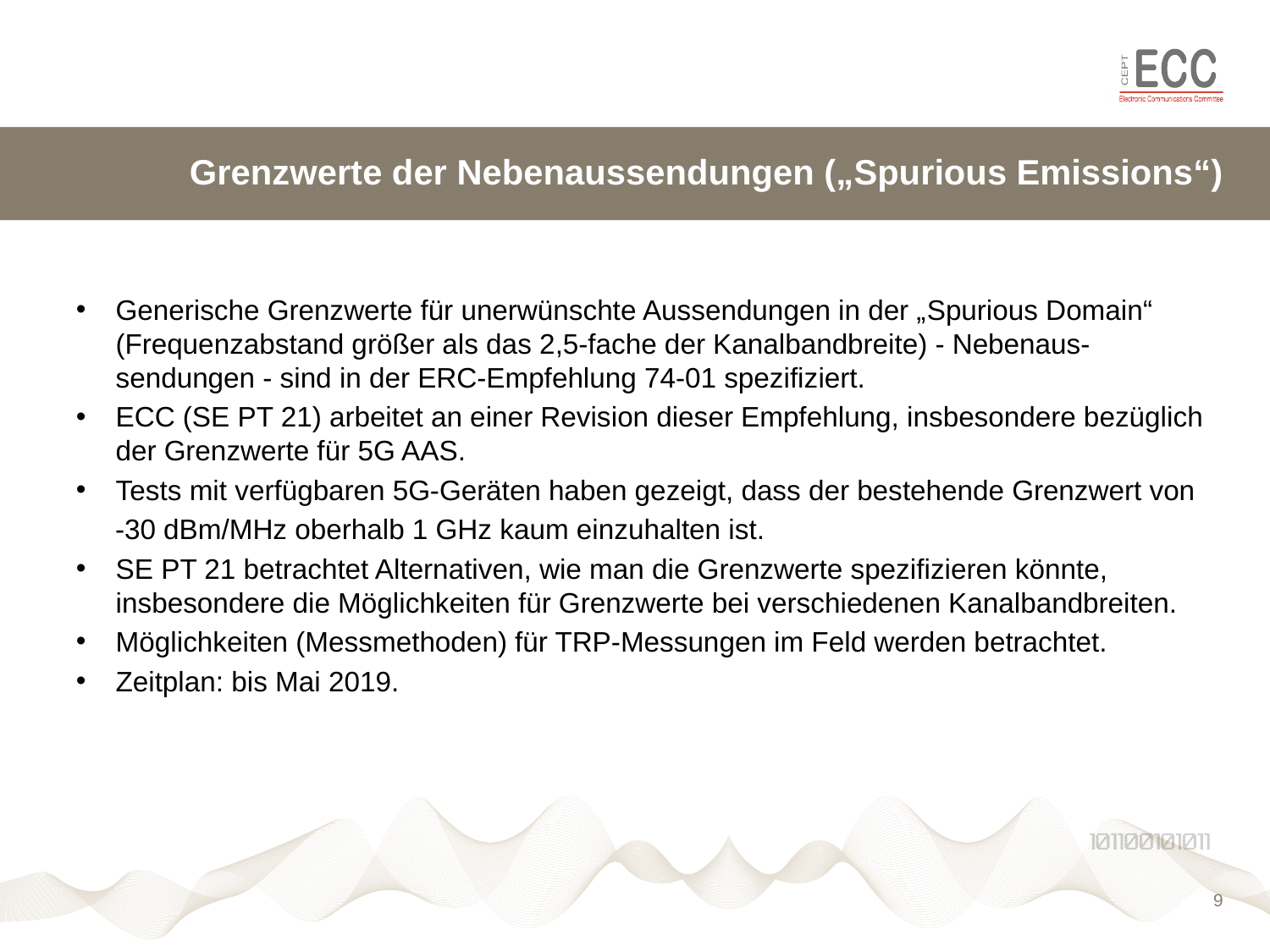

# Grenzwerte der Nebenaussendungen („Spurious Emissions“)
Generische Grenzwerte für unerwünschte Aussendungen in der „Spurious Domain“ (Frequenzabstand größer als das 2,5-fache der Kanalbandbreite) - Nebenaus-sendungen - sind in der ERC-Empfehlung 74-01 spezifiziert.
ECC (SE PT 21) arbeitet an einer Revision dieser Empfehlung, insbesondere bezüglich der Grenzwerte für 5G AAS.
Tests mit verfügbaren 5G-Geräten haben gezeigt, dass der bestehende Grenzwert von
     -30 dBm/MHz oberhalb 1 GHz kaum einzuhalten ist.
SE PT 21 betrachtet Alternativen, wie man die Grenzwerte spezifizieren könnte, insbesondere die Möglichkeiten für Grenzwerte bei verschiedenen Kanalbandbreiten.
Möglichkeiten (Messmethoden) für TRP-Messungen im Feld werden betrachtet.
Zeitplan: bis Mai 2019.

9